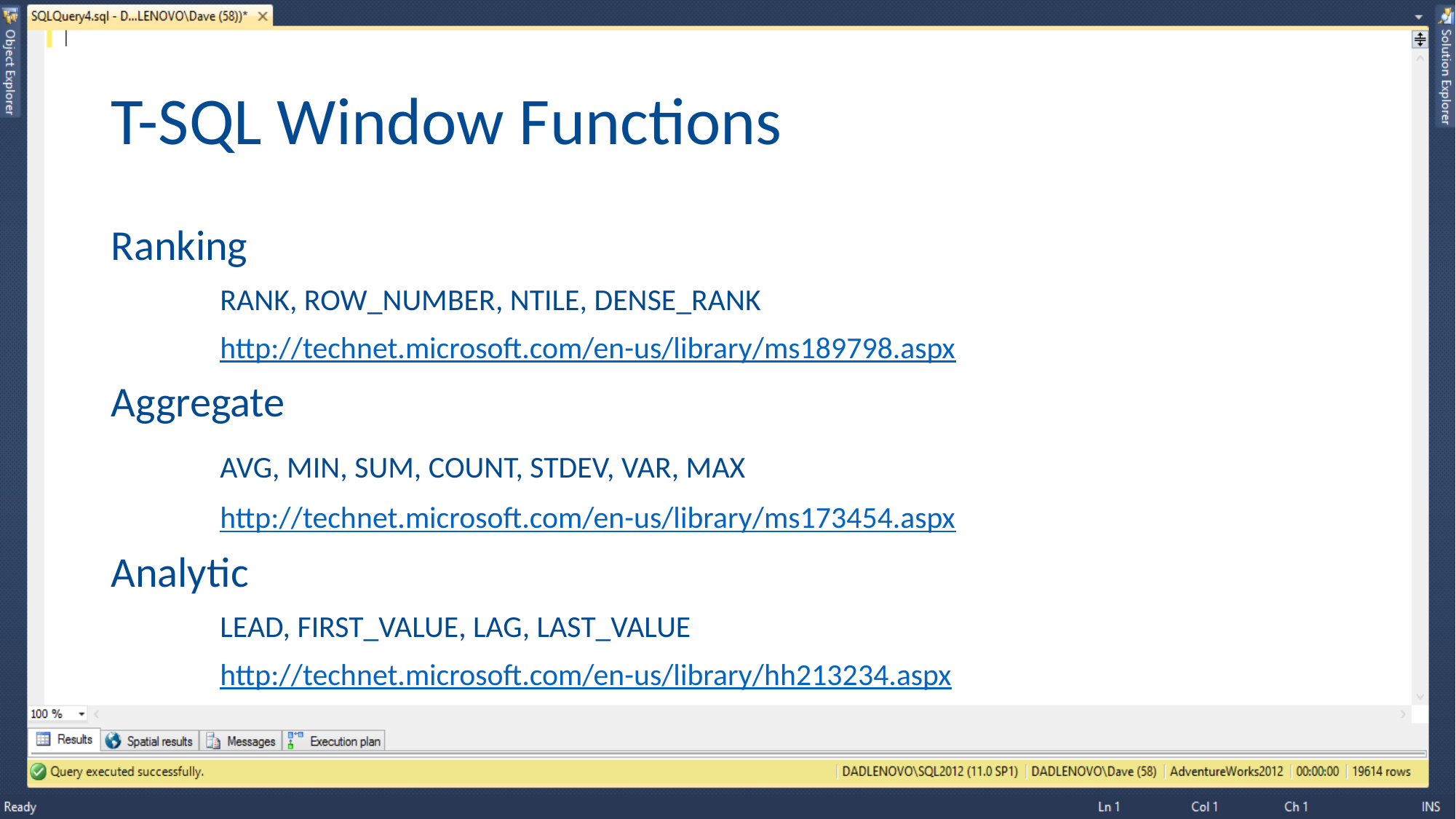

# T-SQL Window Functions
Ranking
	RANK, ROW_NUMBER, NTILE, DENSE_RANK
	http://technet.microsoft.com/en-us/library/ms189798.aspx
Aggregate
	AVG, MIN, SUM, COUNT, STDEV, VAR, MAX
	http://technet.microsoft.com/en-us/library/ms173454.aspx
Analytic
	LEAD, FIRST_VALUE, LAG, LAST_VALUE
	http://technet.microsoft.com/en-us/library/hh213234.aspx